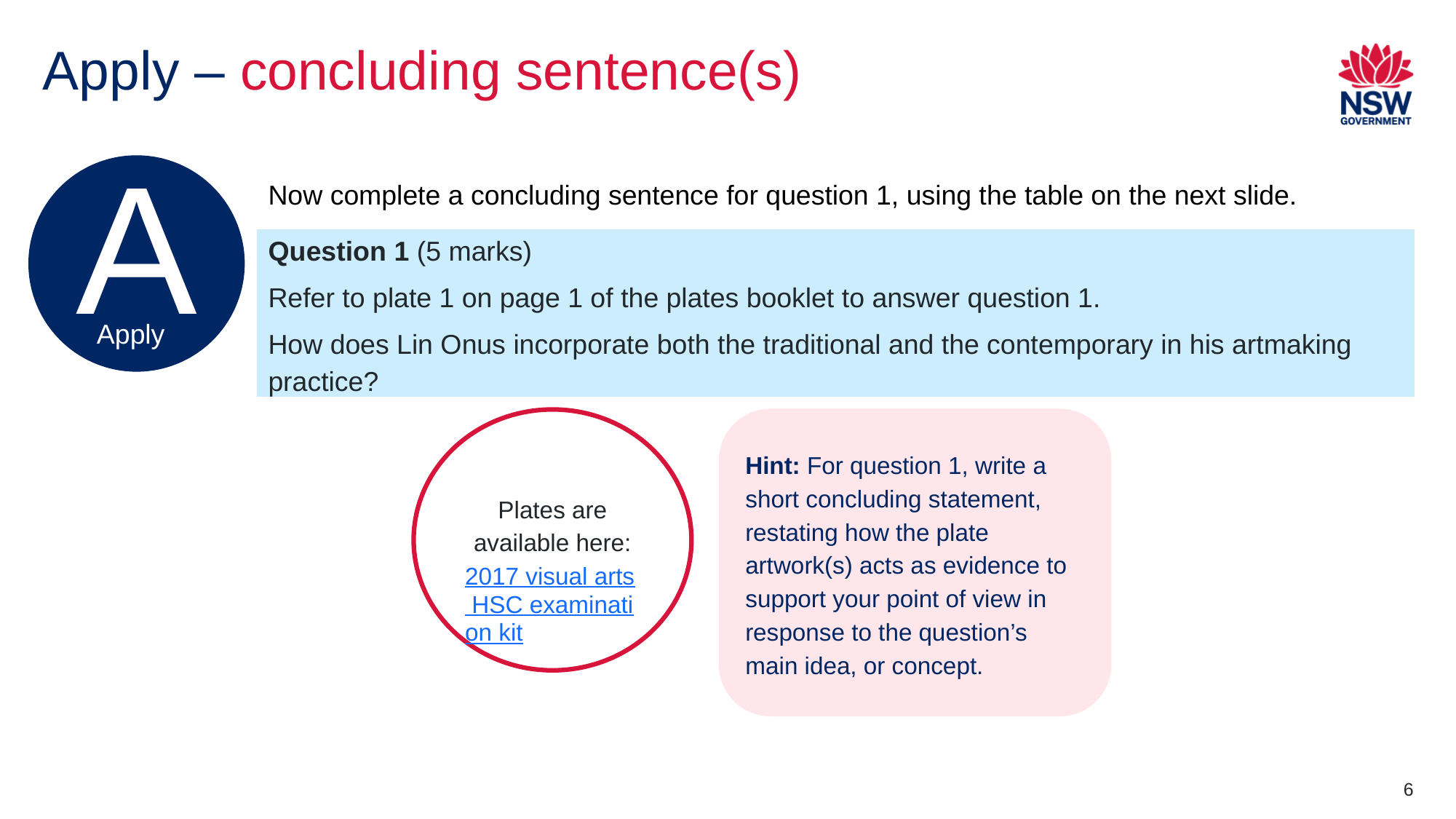

# Apply – concluding sentence(s)
A

Apply
Now complete a concluding sentence for question 1, using the table on the next slide.
Question 1 (5 marks)
Refer to plate 1 on page 1 of the plates booklet to answer question 1.
How does Lin Onus incorporate both the traditional and the contemporary in his artmaking practice?
Plates are available here:
2017 visual arts HSC examination kit
Hint: For question 1, write a short concluding statement, restating how the plate artwork(s) acts as evidence to support your point of view in response to the question’s main idea, or concept.
6